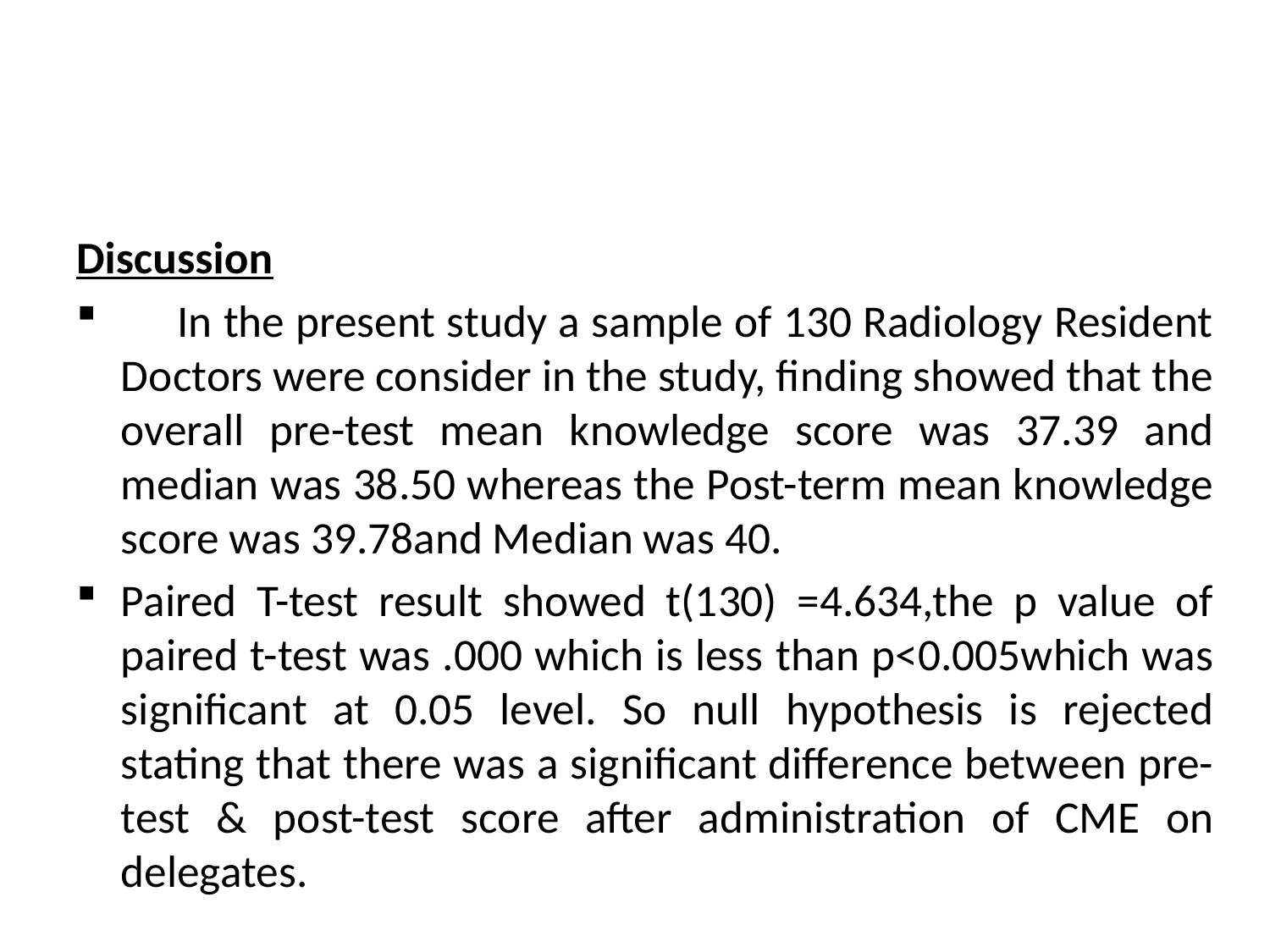

#
Discussion
     In the present study a sample of 130 Radiology Resident Doctors were consider in the study, finding showed that the overall pre-test mean knowledge score was 37.39 and median was 38.50 whereas the Post-term mean knowledge score was 39.78and Median was 40.
Paired T-test result showed t(130) =4.634,the p value of paired t-test was .000 which is less than p<0.005which was significant at 0.05 level. So null hypothesis is rejected stating that there was a significant difference between pre-test & post-test score after administration of CME on delegates.